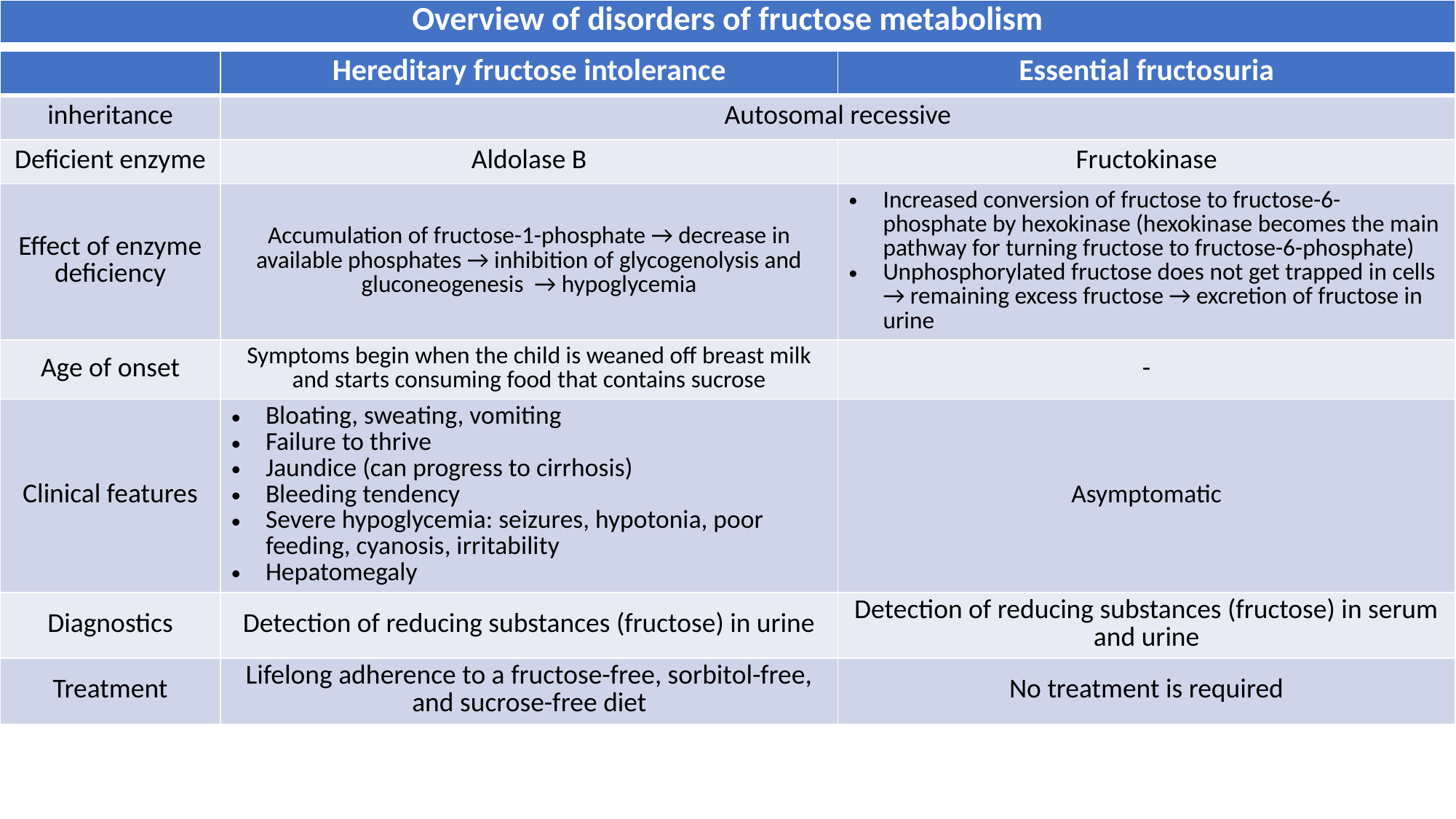

| Overview of disorders of fructose metabolism |
| --- |
|  | Hereditary fructose intolerance | Essential fructosuria |
| --- | --- | --- |
| inheritance | Autosomal recessive |  |
| Deficient enzyme | Aldolase B | Fructokinase |
| Effect of enzyme deficiency | Accumulation of fructose-1-phosphate → decrease in available phosphates → inhibition of glycogenolysis and gluconeogenesis → hypoglycemia | Increased conversion of fructose to fructose-6-phosphate by hexokinase (hexokinase becomes the main pathway for turning fructose to fructose-6-phosphate) Unphosphorylated fructose does not get trapped in cells → remaining excess fructose → excretion of fructose in urine |
| Age of onset | Symptoms begin when the child is weaned off breast milk and starts consuming food that contains sucrose | - |
| Clinical features | Bloating, sweating, vomiting Failure to thrive Jaundice (can progress to cirrhosis) Bleeding tendency Severe hypoglycemia: seizures, hypotonia, poor feeding, cyanosis, irritability Hepatomegaly | Asymptomatic |
| Diagnostics | Detection of reducing substances (fructose) in urine | Detection of reducing substances (fructose) in serum and urine |
| Treatment | Lifelong adherence to a fructose-free, sorbitol-free, and sucrose-free diet | No treatment is required |